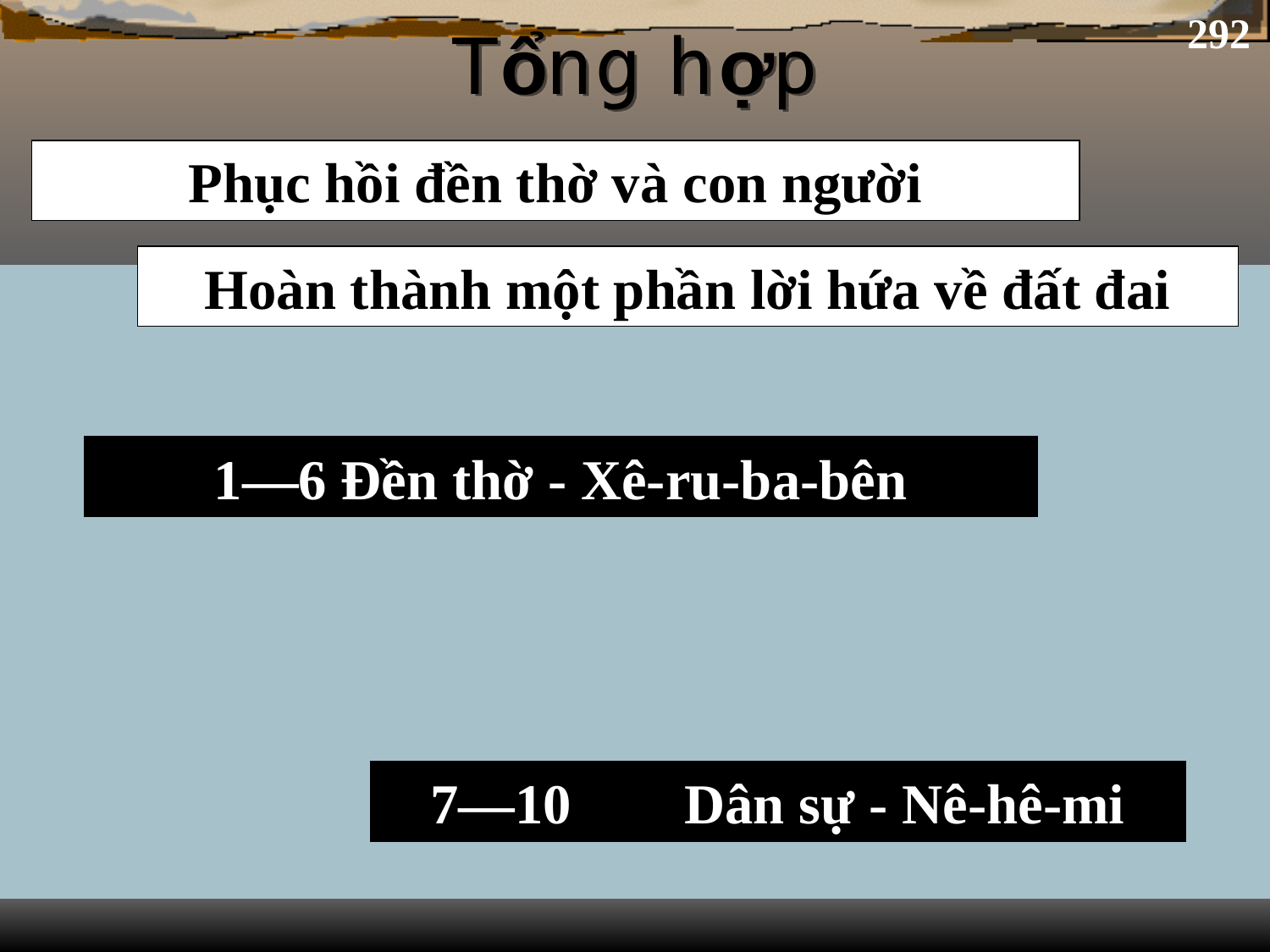

292
# Tổng hợp
Phục hồi đền thờ và con người
Hoàn thành một phần lời hứa về đất đai
1—6	Đền thờ - Xê-ru-ba-bên
7—10	Dân sự - Nê-hê-mi